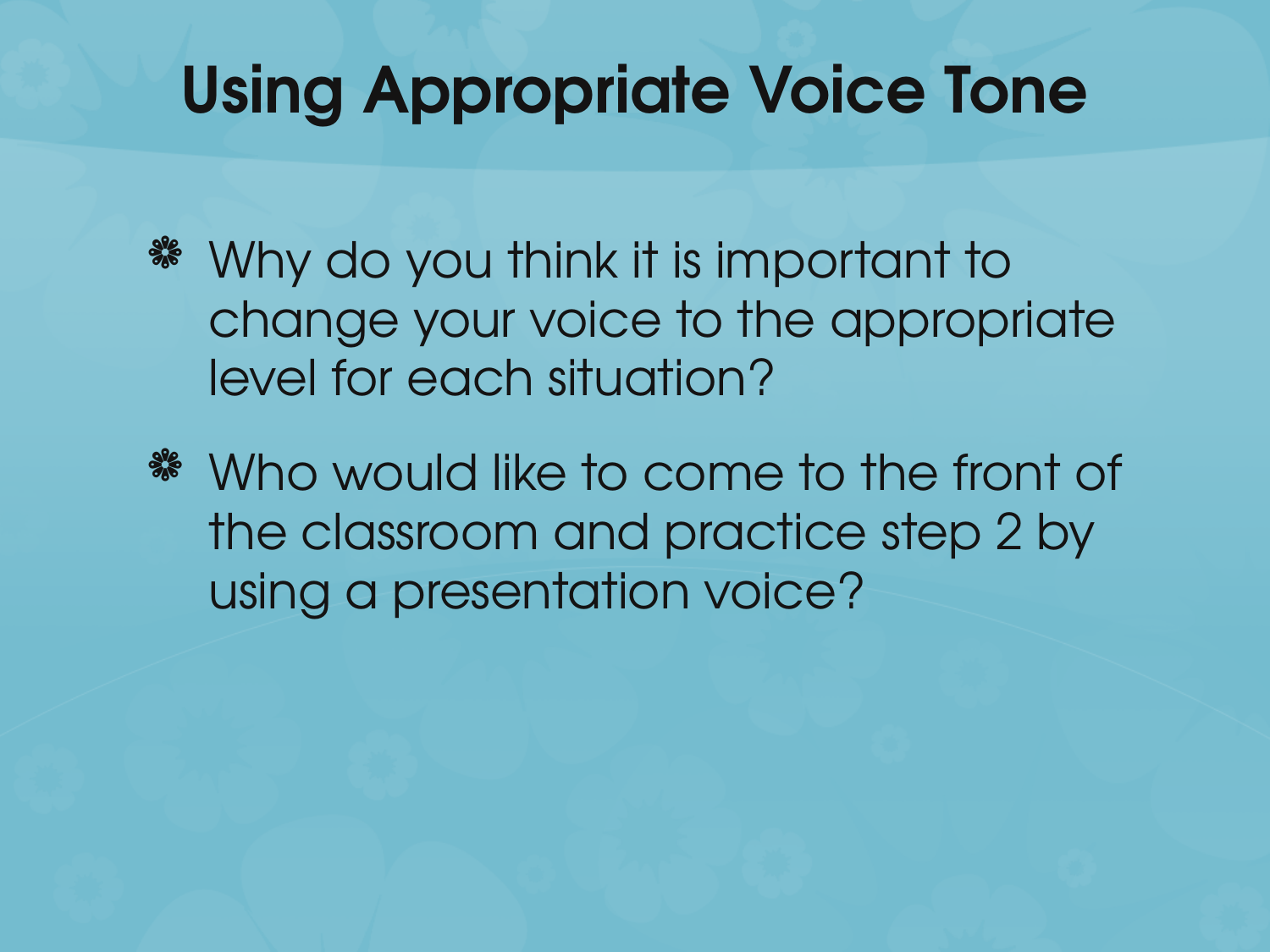

# Using Appropriate Voice Tone
Why do you think it is important to change your voice to the appropriate level for each situation?
Who would like to come to the front of the classroom and practice step 2 by using a presentation voice?